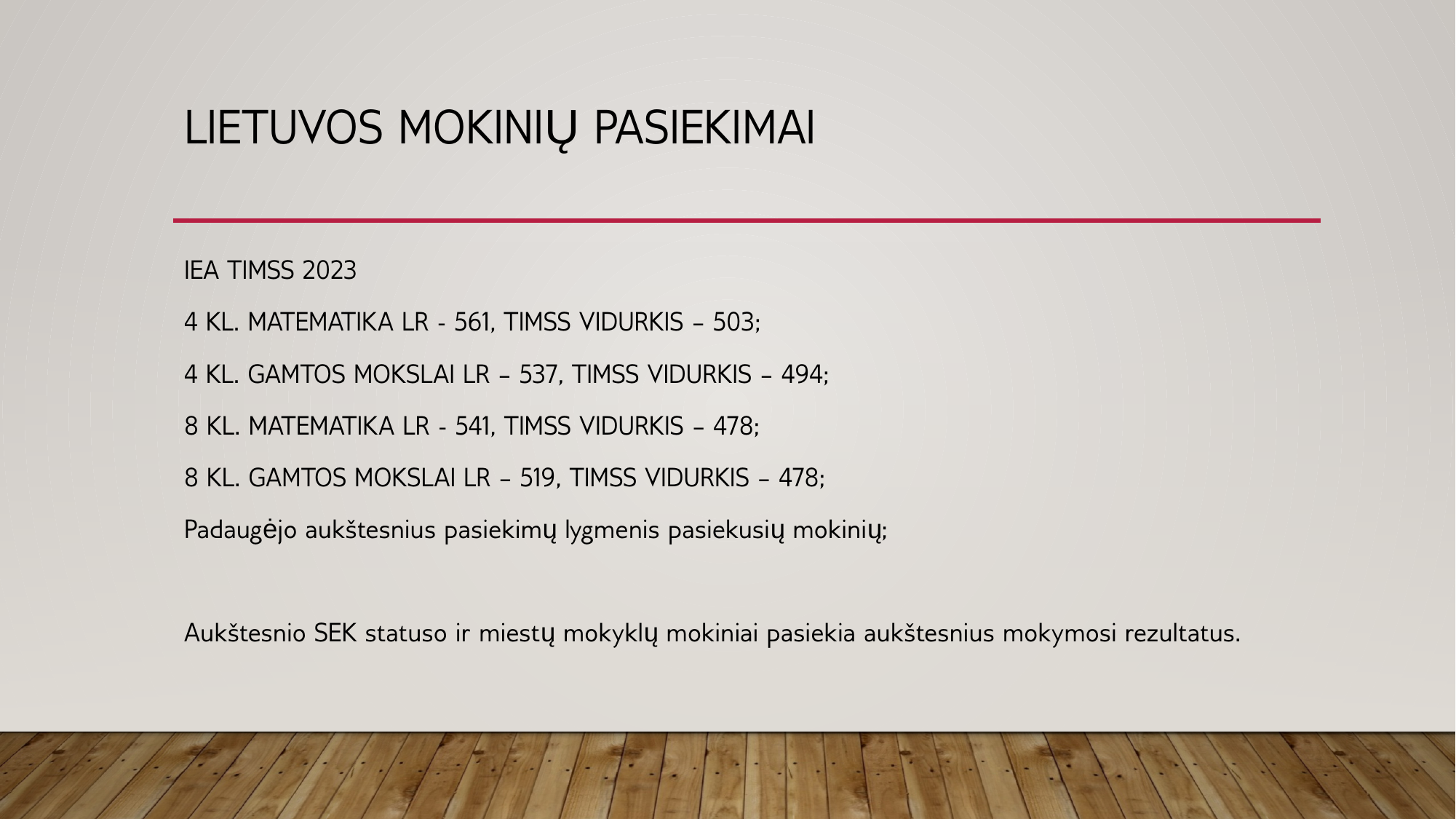

# LIETUVOS MOKINIŲ PASIEKIMAI
IEA TIMSS 2023
4 KL. MATEMATIKA LR - 561, TIMSS VIDURKIS – 503;
4 KL. GAMTOS MOKSLAI LR – 537, TIMSS VIDURKIS – 494;
8 KL. MATEMATIKA LR - 541, TIMSS VIDURKIS – 478;
8 KL. GAMTOS MOKSLAI LR – 519, TIMSS VIDURKIS – 478;
Padaugėjo aukštesnius pasiekimų lygmenis pasiekusių mokinių;

Aukštesnio SEK statuso ir miestų mokyklų mokiniai pasiekia aukštesnius mokymosi rezultatus.